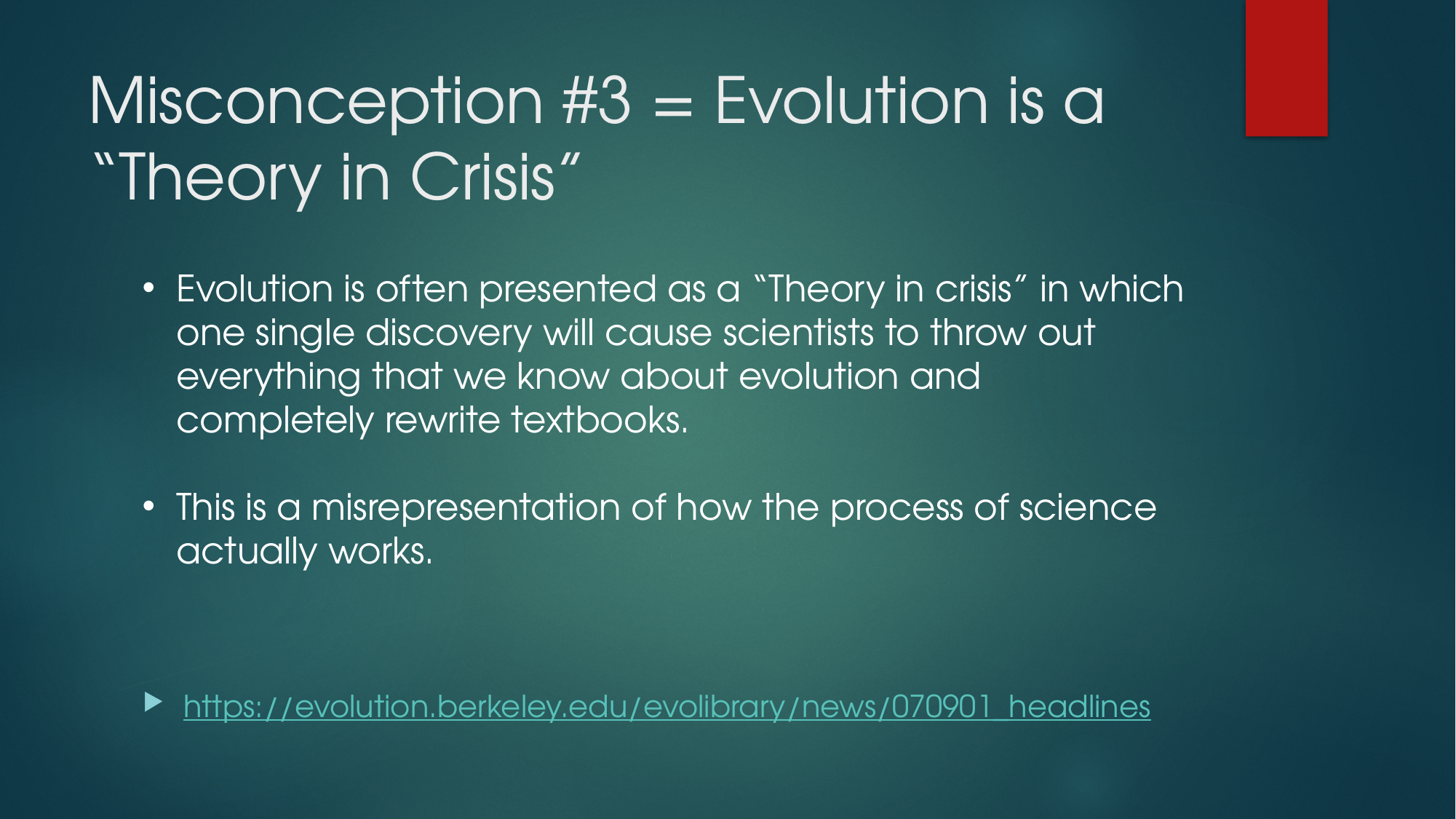

# Misconception #3 = Evolution is a “Theory in Crisis”
Evolution is often presented as a “Theory in crisis” in which one single discovery will cause scientists to throw out everything that we know about evolution and completely rewrite textbooks.

This is a misrepresentation of how the process of science actually works.
https://evolution.berkeley.edu/evolibrary/news/070901_headlines